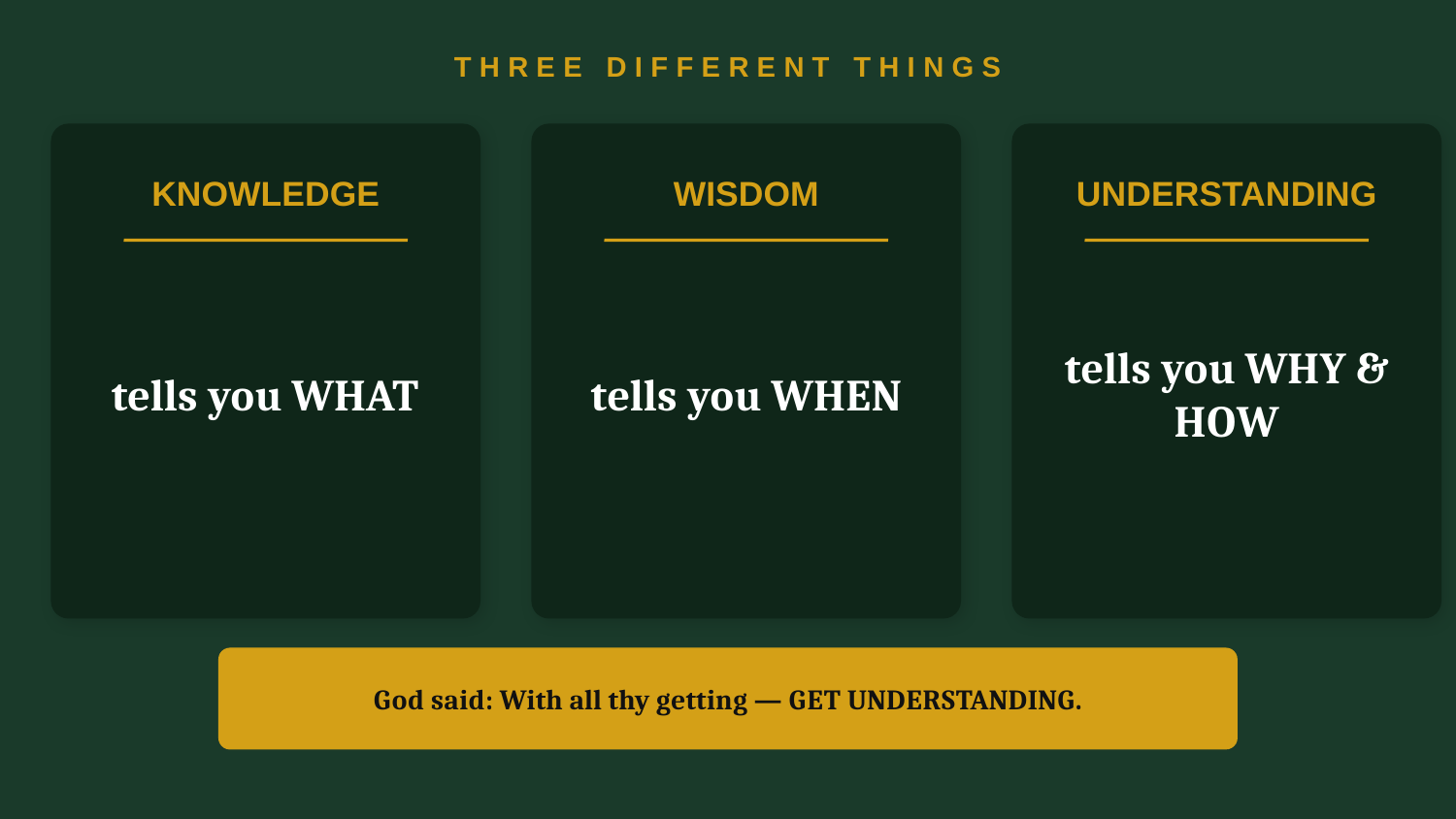

THREE DIFFERENT THINGS

KNOWLEDGE
WISDOM
UNDERSTANDING

tells you WHAT
tells you WHEN
tells you WHY & HOW

God said: With all thy getting — GET UNDERSTANDING.